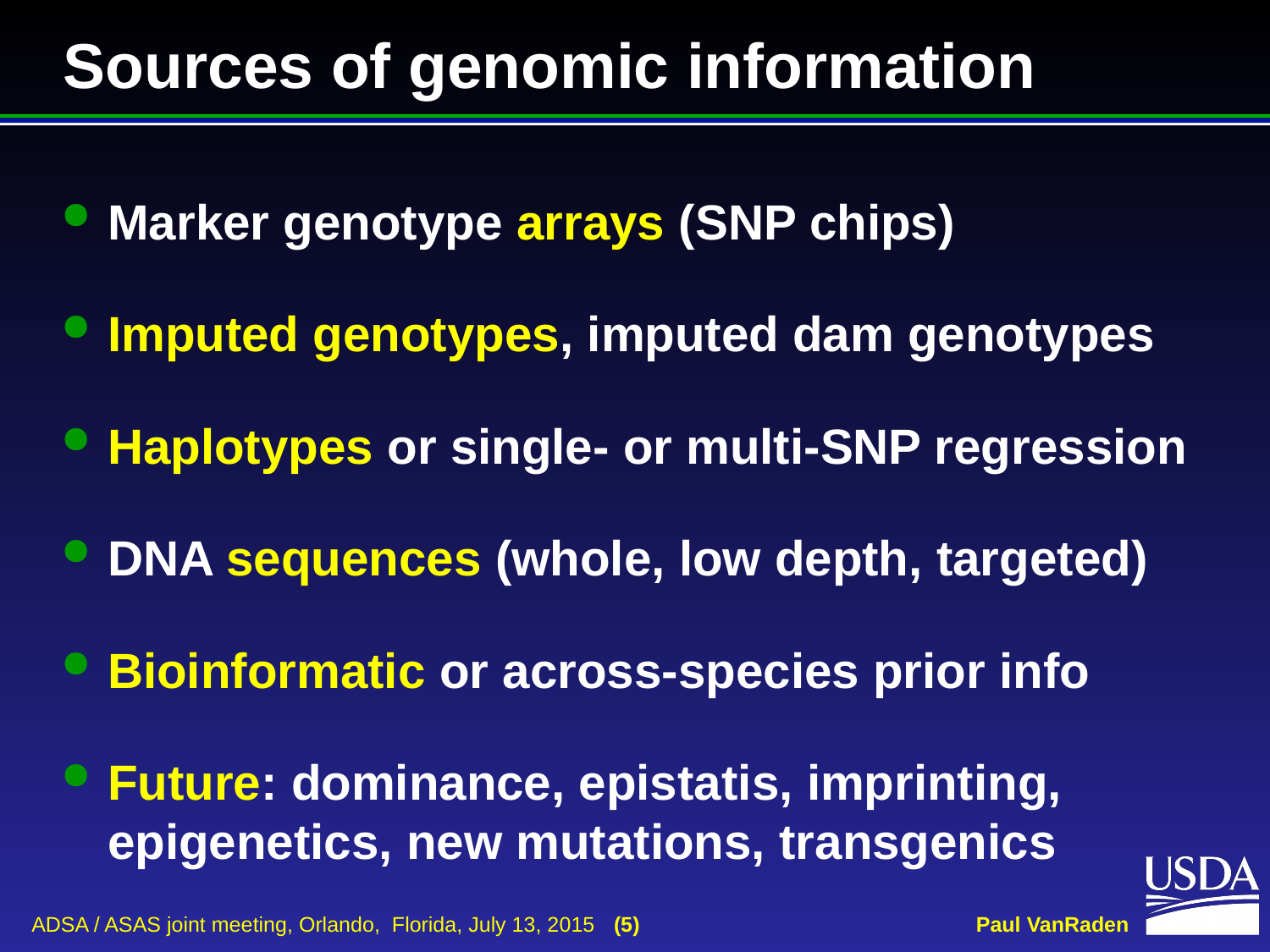

# Sources of genomic information
Marker genotype arrays (SNP chips)
Imputed genotypes, imputed dam genotypes
Haplotypes or single- or multi-SNP regression
DNA sequences (whole, low depth, targeted)
Bioinformatic or across-species prior info
Future: dominance, epistatis, imprinting, epigenetics, new mutations, transgenics